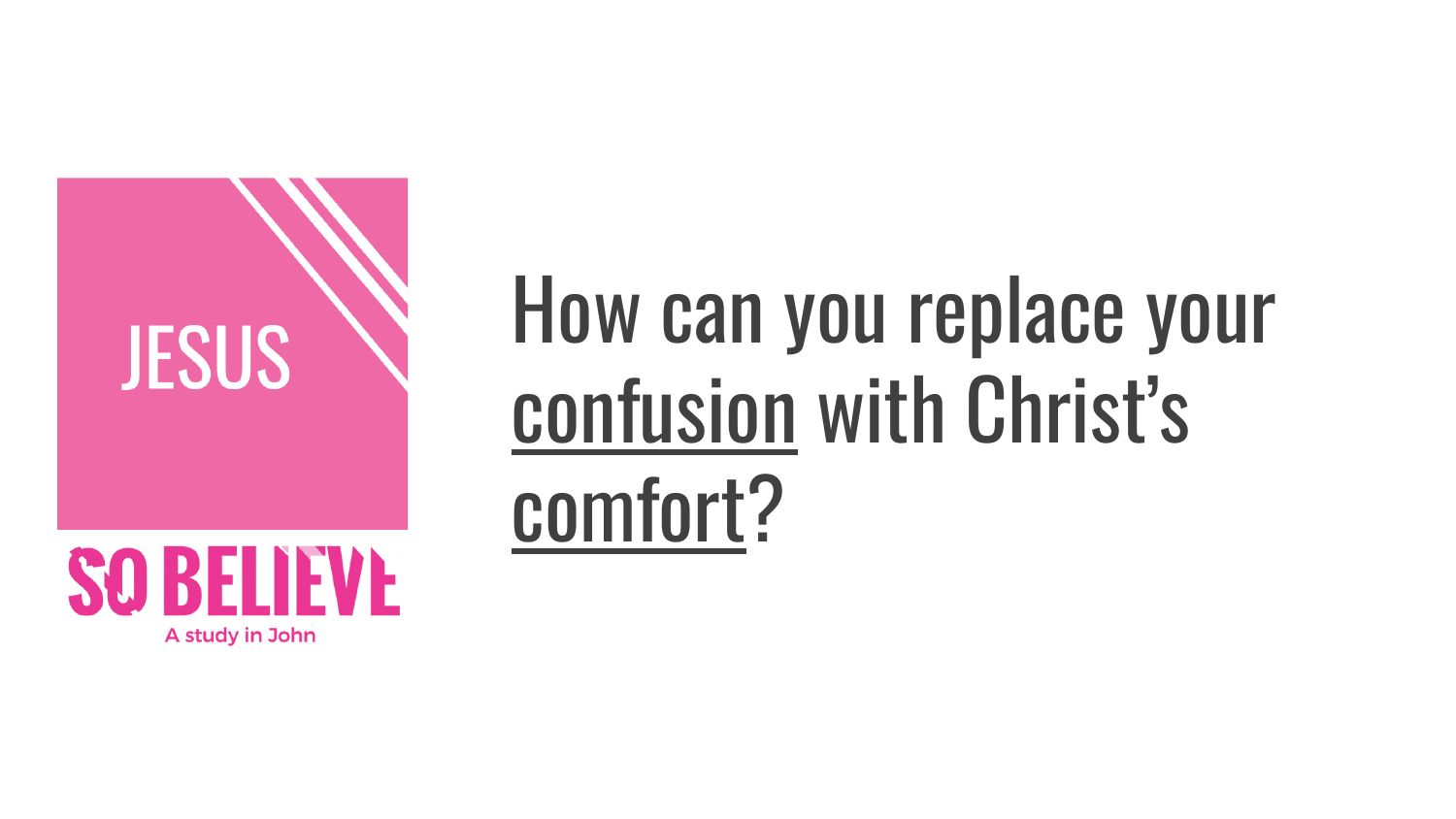

# Subject
How can you replace your confusion with Christ’s comfort?